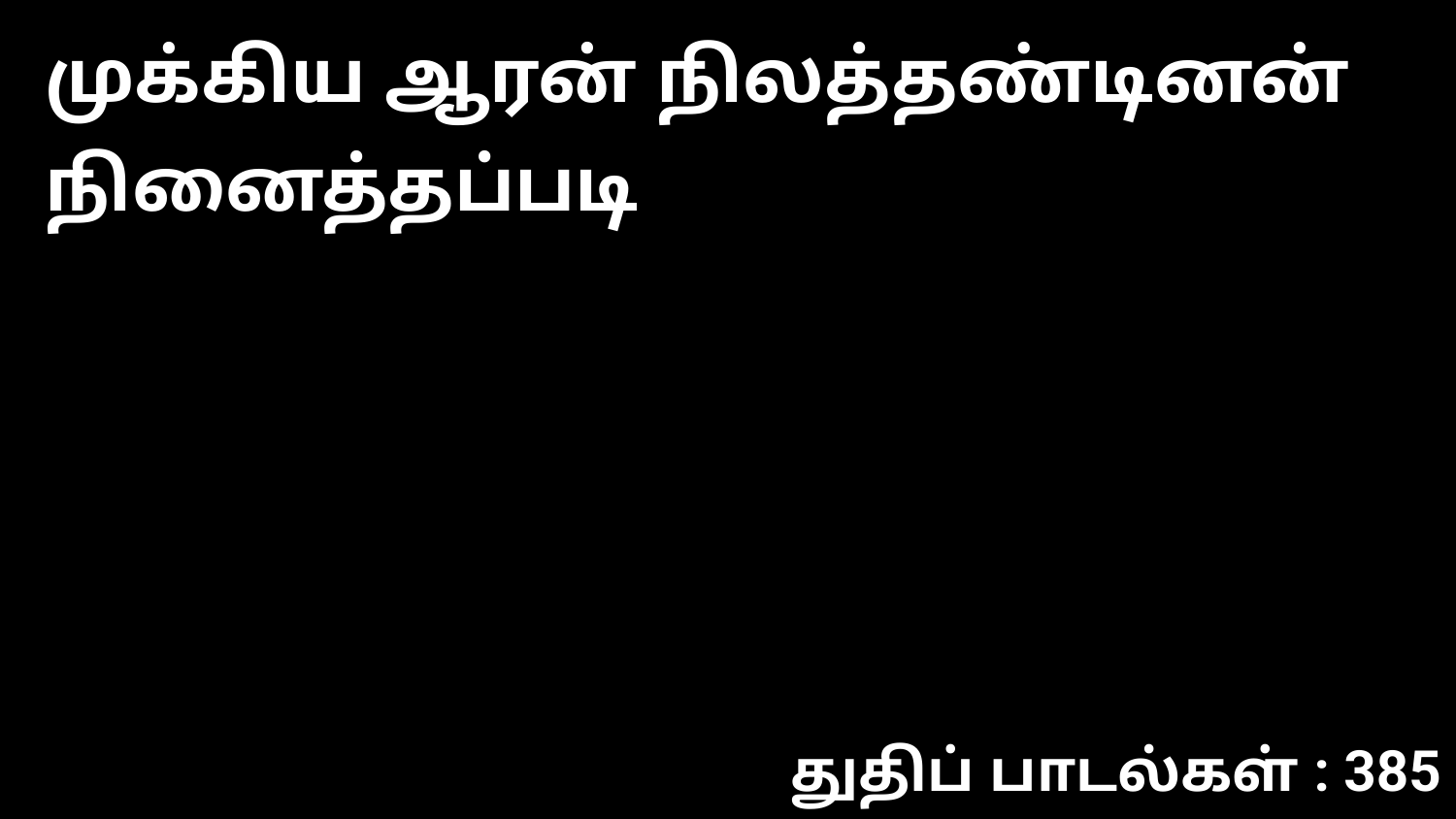

முக்கிய ஆரன் நிலத்தண்டினன் நினைத்தப்படி
துதிப் பாடல்கள் : 385